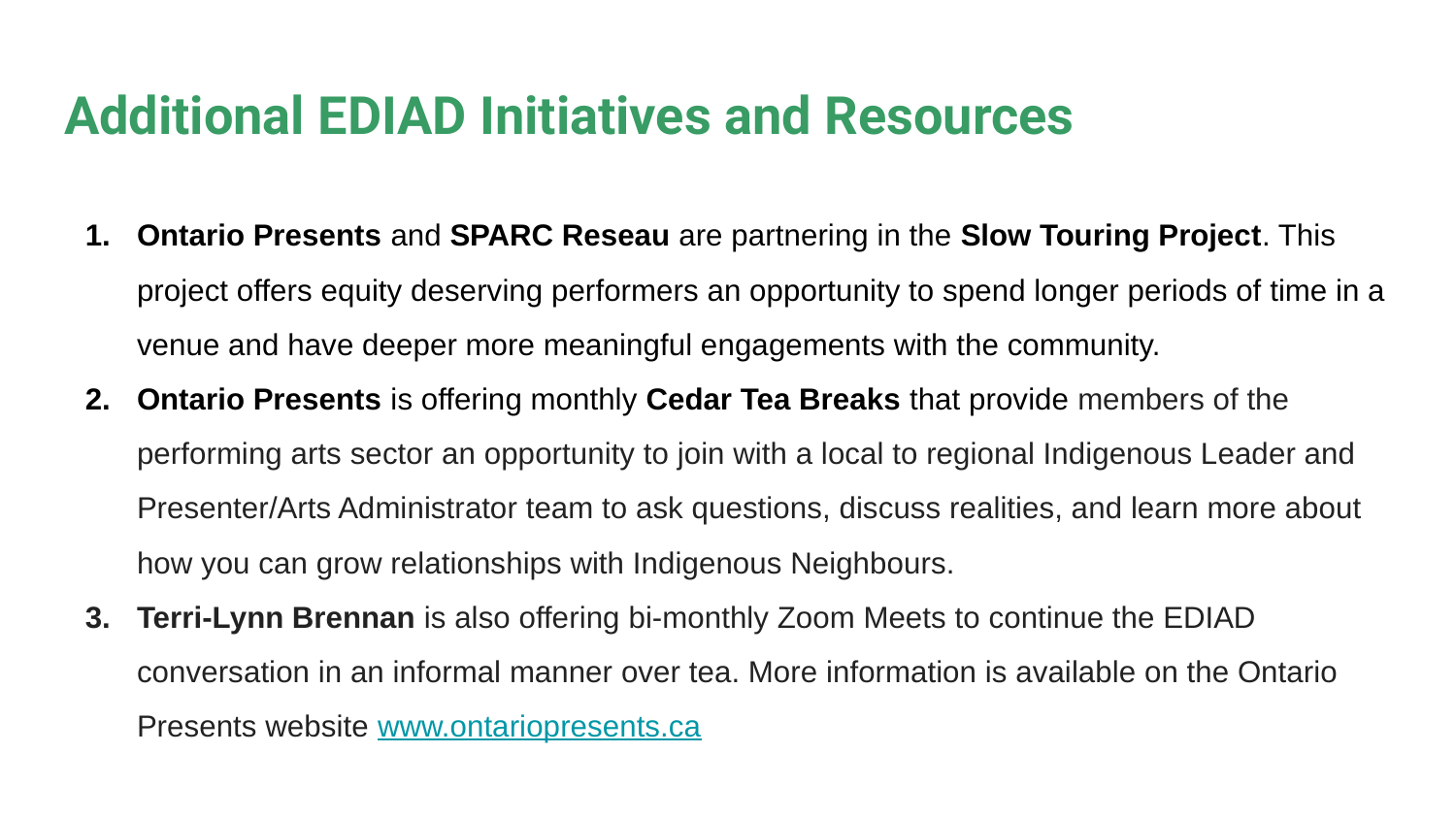

# Additional EDIAD Initiatives and Resources

Ontario Presents and SPARC Reseau are partnering in the Slow Touring Project. This project offers equity deserving performers an opportunity to spend longer periods of time in a venue and have deeper more meaningful engagements with the community.
Ontario Presents is offering monthly Cedar Tea Breaks that provide members of the performing arts sector an opportunity to join with a local to regional Indigenous Leader and Presenter/Arts Administrator team to ask questions, discuss realities, and learn more about how you can grow relationships with Indigenous Neighbours.
Terri-Lynn Brennan is also offering bi-monthly Zoom Meets to continue the EDIAD conversation in an informal manner over tea. More information is available on the Ontario Presents website www.ontariopresents.ca